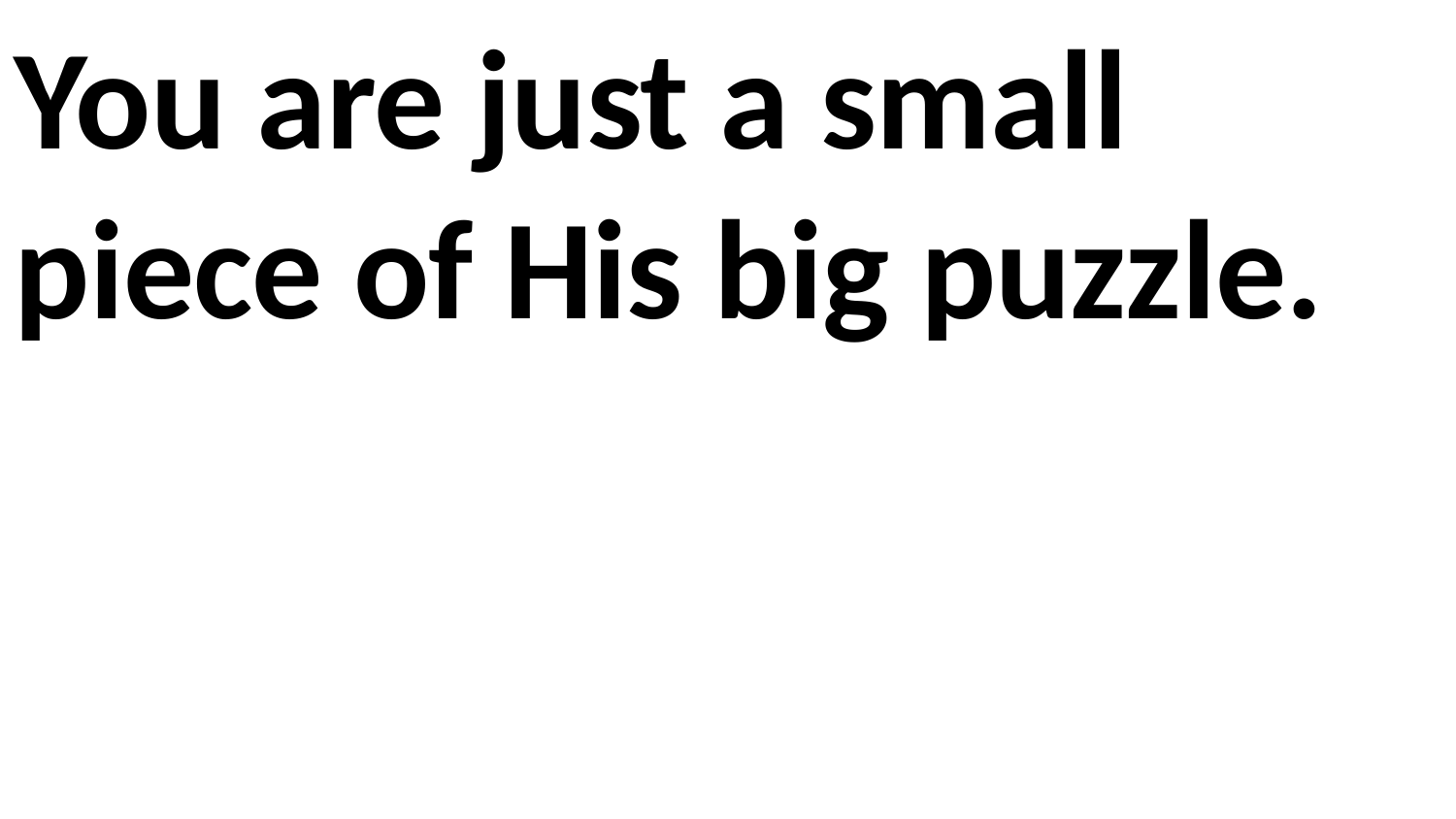

You are just a small piece of His big puzzle.